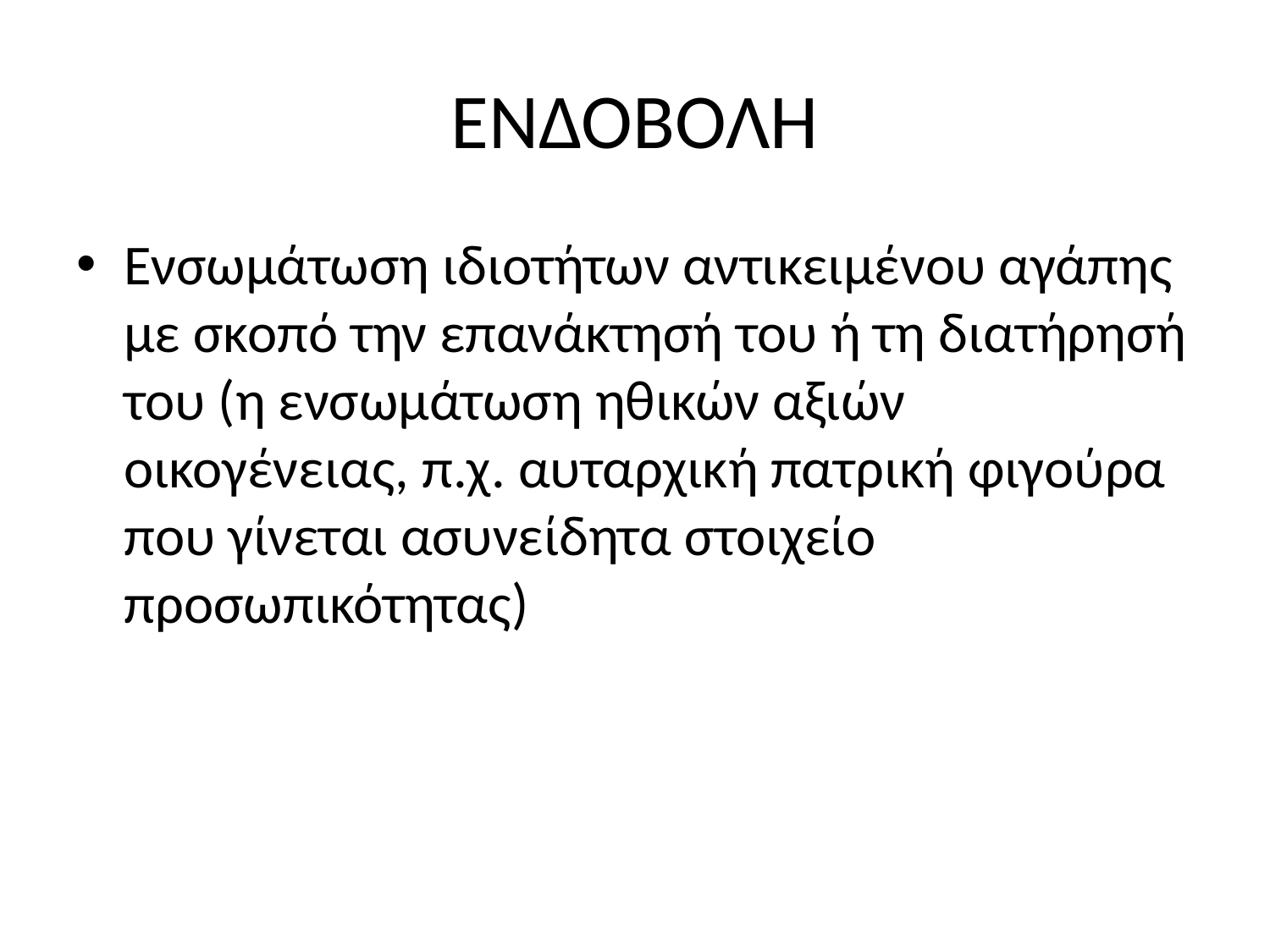

# ΕΝΔΟΒΟΛΗ
Ενσωμάτωση ιδιοτήτων αντικειμένου αγάπης με σκοπό την επανάκτησή του ή τη διατήρησή του (η ενσωμάτωση ηθικών αξιών οικογένειας, π.χ. αυταρχική πατρική φιγούρα  που γίνεται ασυνείδητα στοιχείο προσωπικότητας)